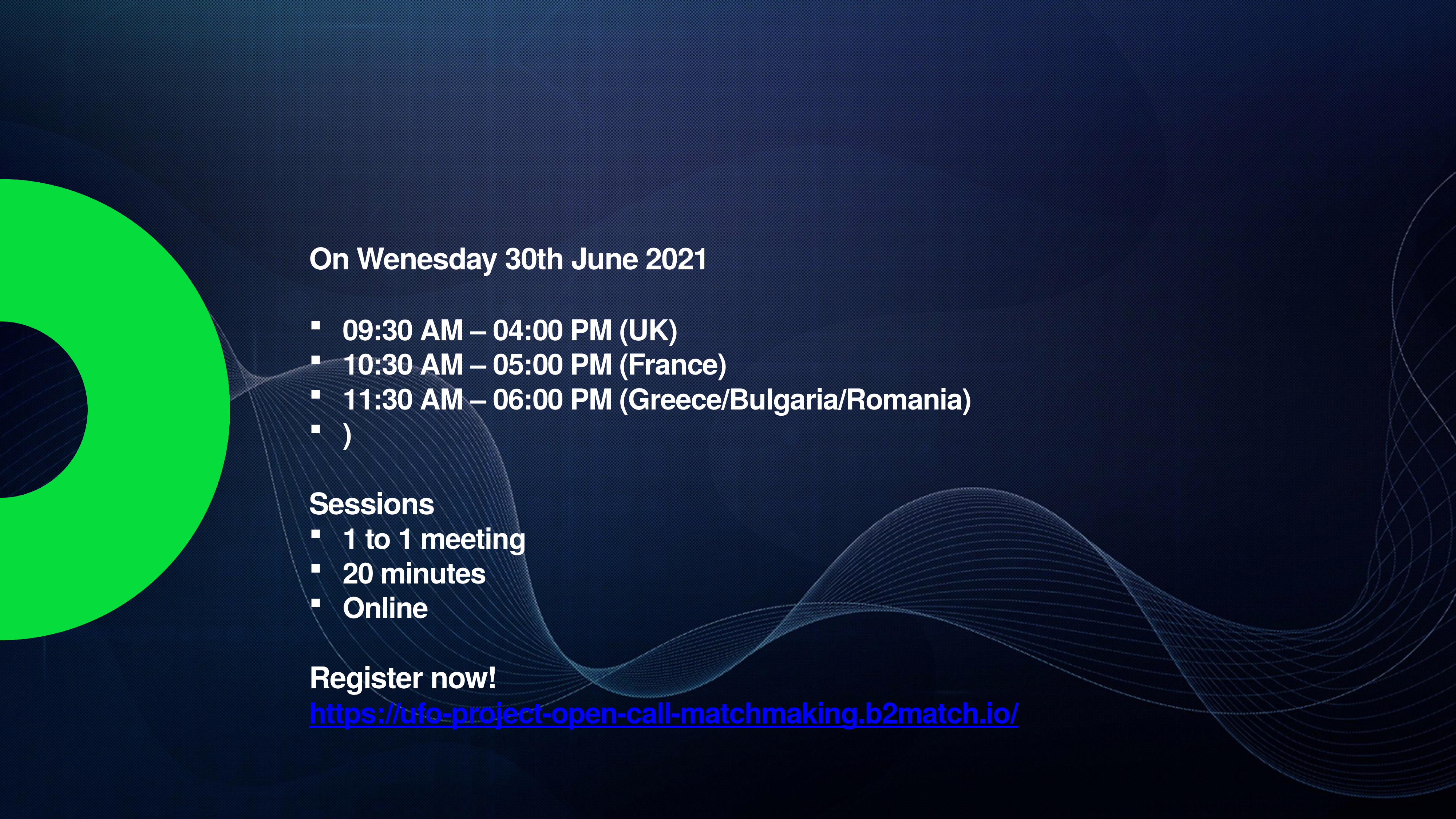

On Wenesday 30th June 2021

09:30 AM – 04:00 PM (UK)
10:30 AM – 05:00 PM (France)
11:30 AM – 06:00 PM (Greece/Bulgaria/Romania)
)

Sessions
1 to 1 meeting
20 minutes
Online

Register now!
https://ufo-project-open-call-matchmaking.b2match.io/